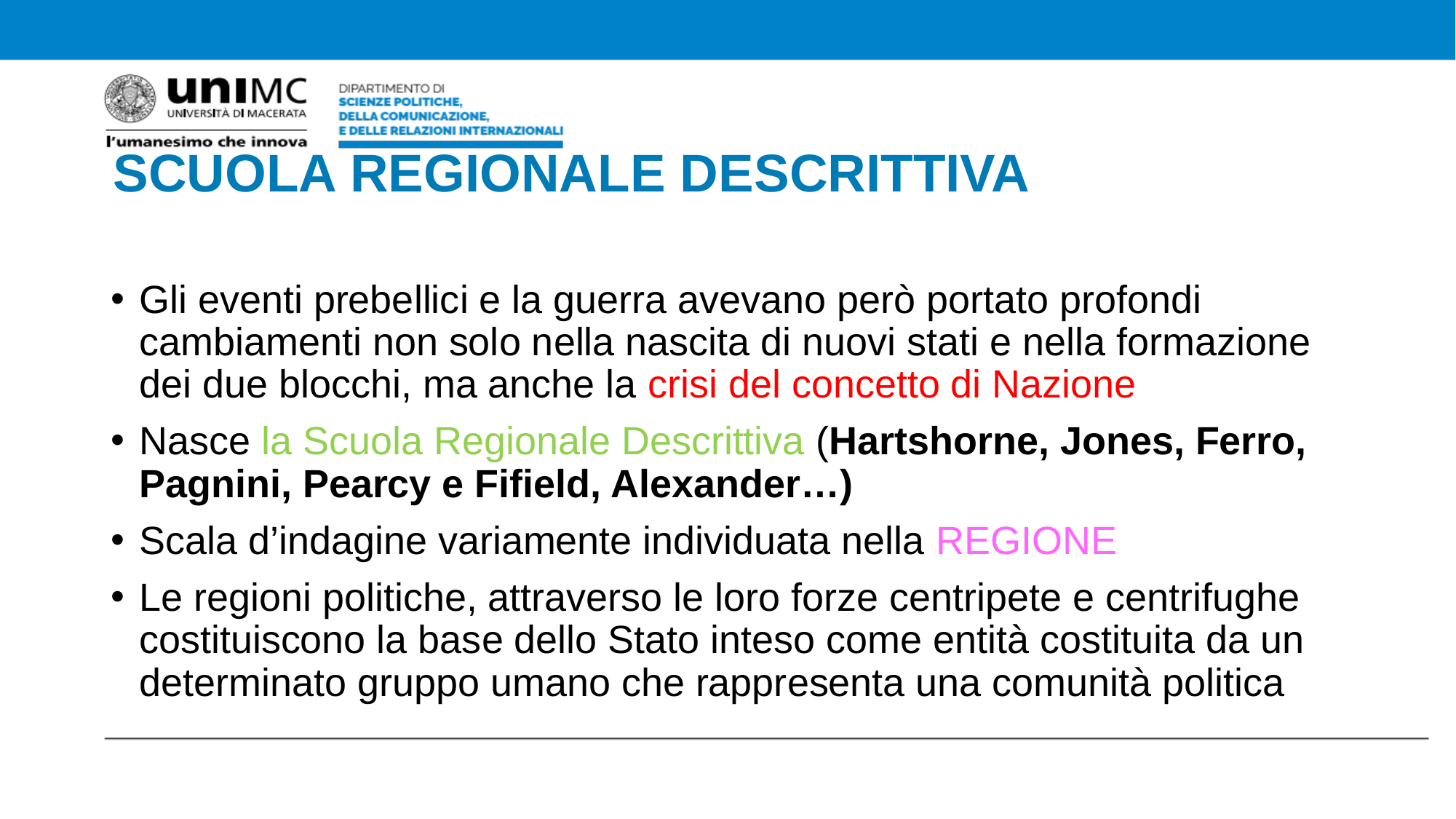

# SCUOLA REGIONALE DESCRITTIVA
Gli eventi prebellici e la guerra avevano però portato profondi cambiamenti non solo nella nascita di nuovi stati e nella formazione dei due blocchi, ma anche la crisi del concetto di Nazione
Nasce la Scuola Regionale Descrittiva (Hartshorne, Jones, Ferro, Pagnini, Pearcy e Fifield, Alexander…)
Scala d’indagine variamente individuata nella REGIONE
Le regioni politiche, attraverso le loro forze centripete e centrifughe costituiscono la base dello Stato inteso come entità costituita da un determinato gruppo umano che rappresenta una comunità politica